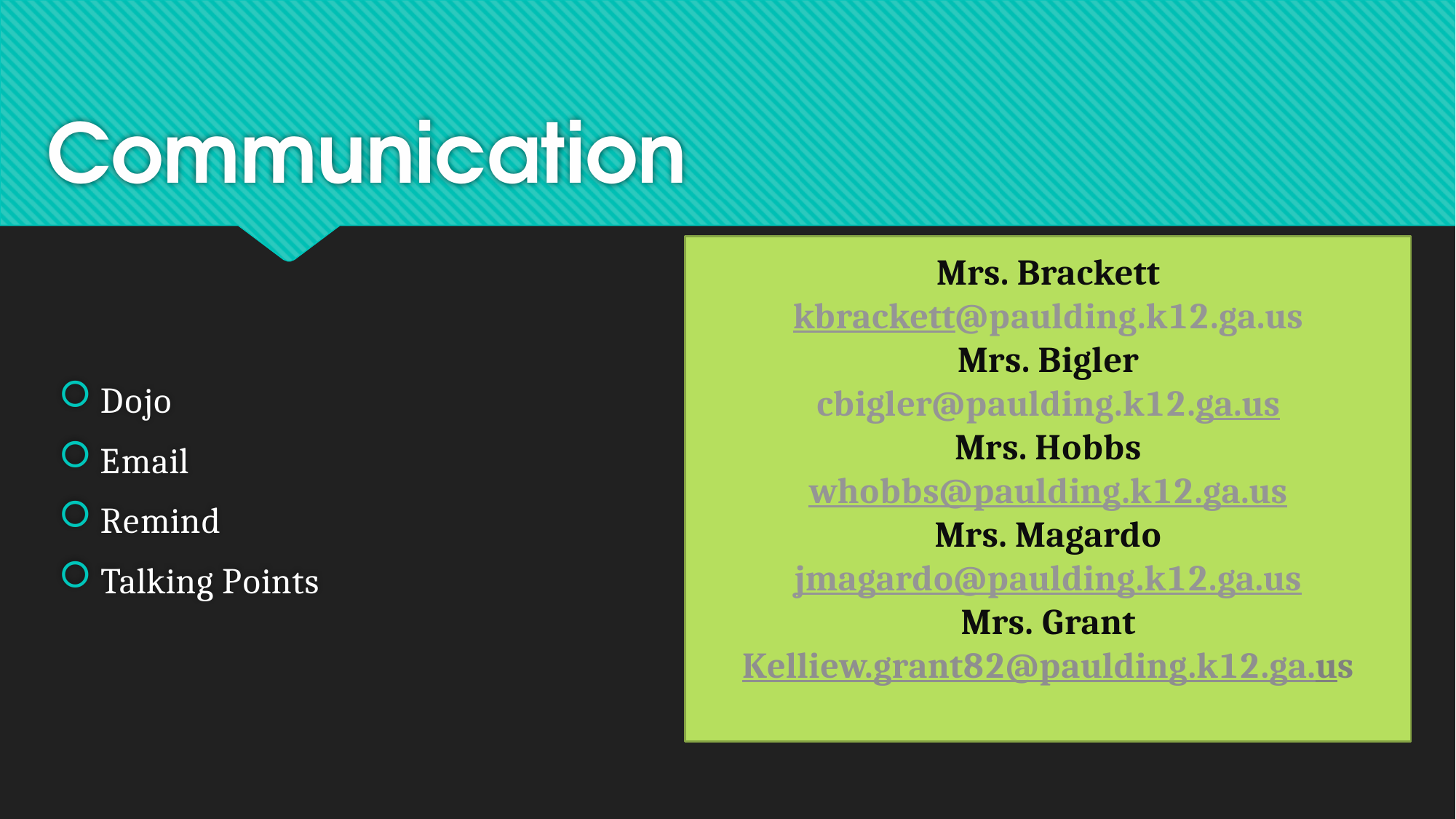

# Communication

Mrs. Brackett
kbrackett@paulding.k12.ga.us
Mrs. Bigler
cbigler@paulding.k12.ga.us
Mrs. Hobbs
whobbs@paulding.k12.ga.us
Mrs. Magardo
jmagardo@paulding.k12.ga.us
Mrs. Grant
Kelliew.grant82@paulding.k12.ga.us

Dojo
Email
Remind
Talking Points